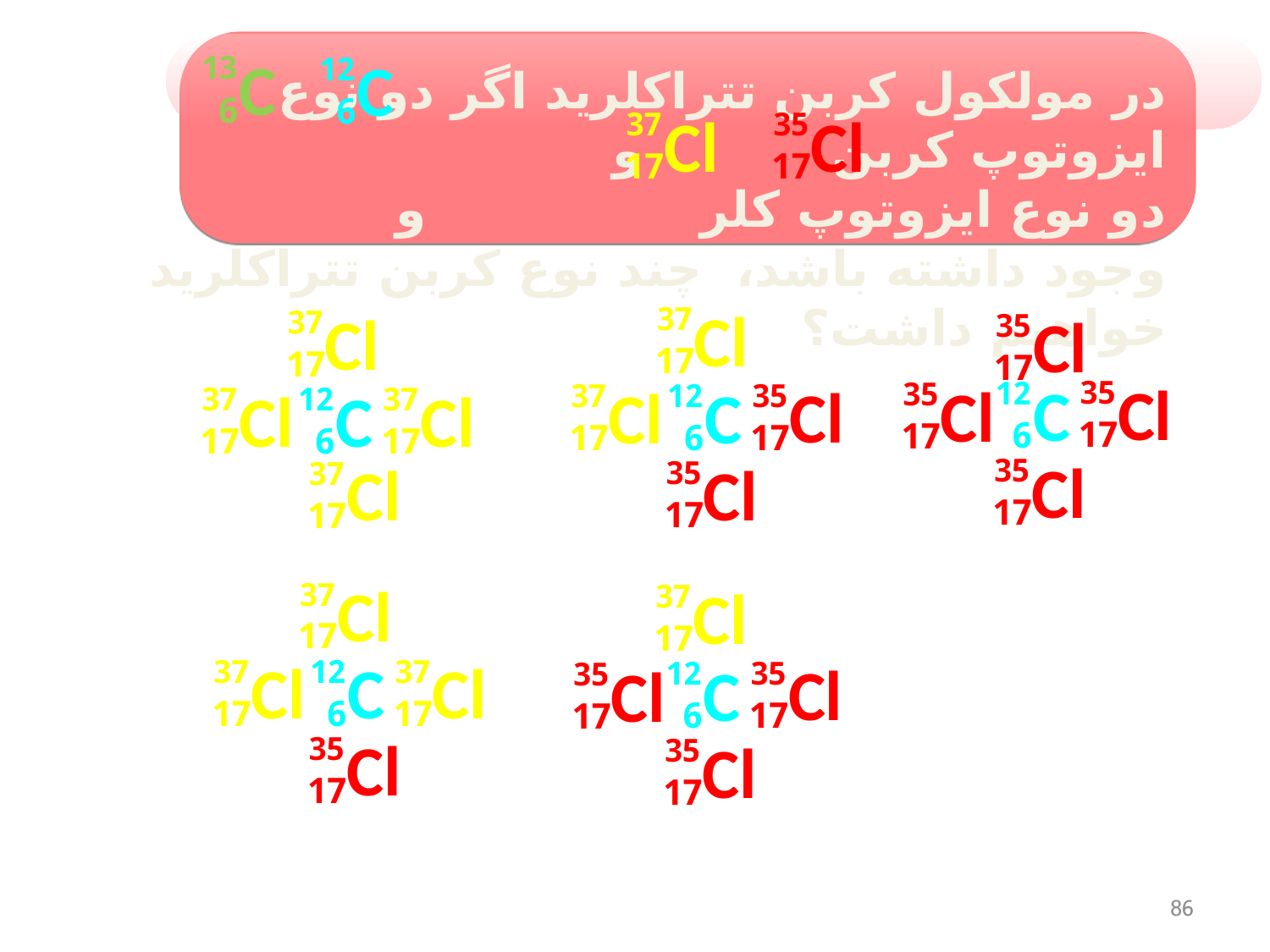

C
13
6
C
12
6
در مولکول کربن تتراکلرید اگر دو نوع ایزوتوپ کربن           و
دو نوع ایزوتوپ کلر                و              وجود داشته باشد،  چند نوع کربن تتراکلرید خواهیم داشت؟
Cl
37
17
Cl
35
17
Cl
37
17
Cl
35
17
Cl
37
17
C
12
6
Cl
35
17
Cl
37
17
Cl
37
17
C
12
6
Cl
37
17
Cl
37
17
Cl
35
17
Cl
35
17
C
12
6
Cl
35
17
Cl
35
17
Cl
37
17
Cl
37
17
C
12
6
Cl
37
17
Cl
35
17
Cl
37
17
Cl
35
17
C
12
6
Cl
35
17
Cl
35
17
86